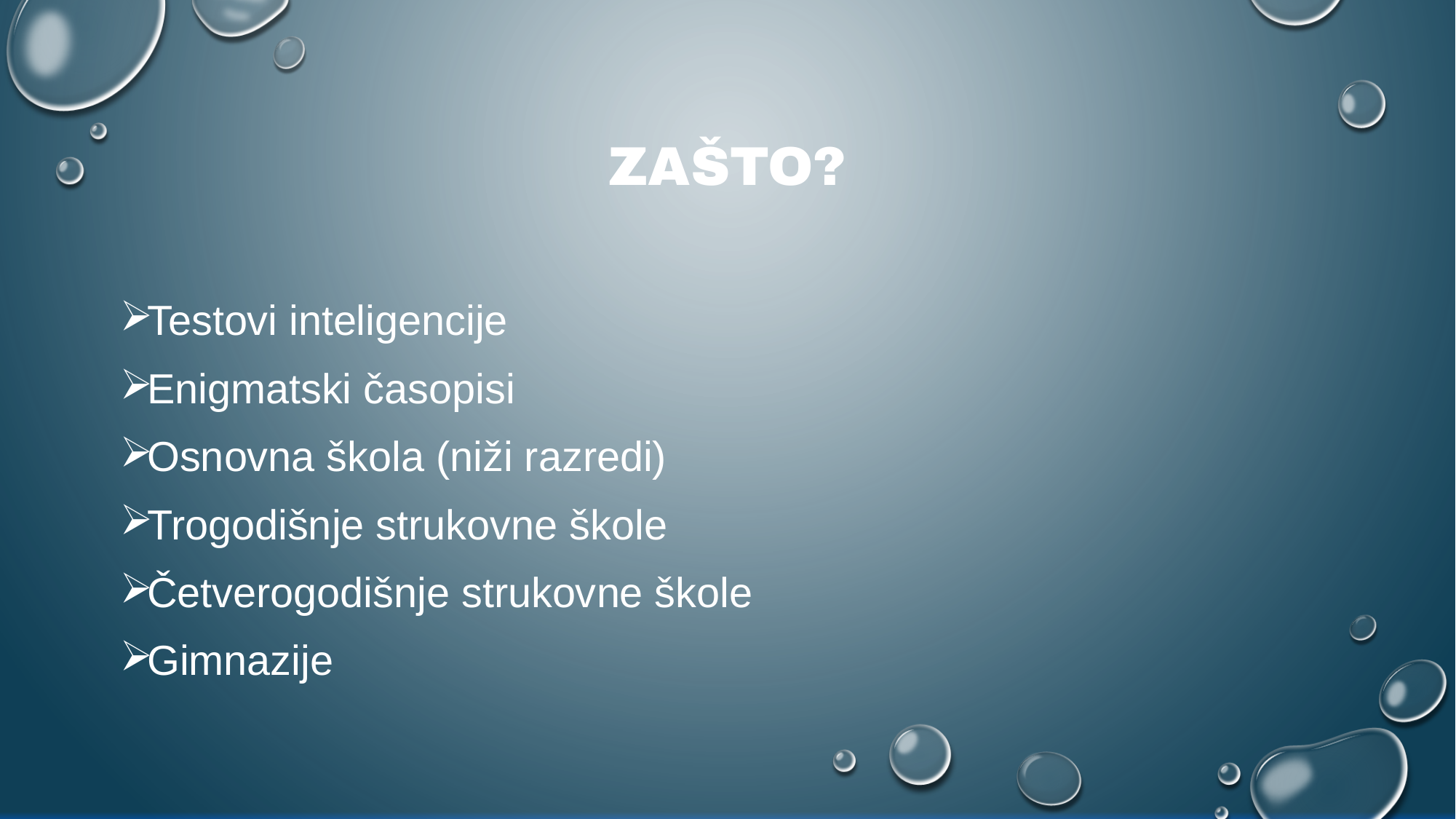

# ZAŠTO?
Testovi inteligencije
Enigmatski časopisi
Osnovna škola (niži razredi)
Trogodišnje strukovne škole
Četverogodišnje strukovne škole
Gimnazije